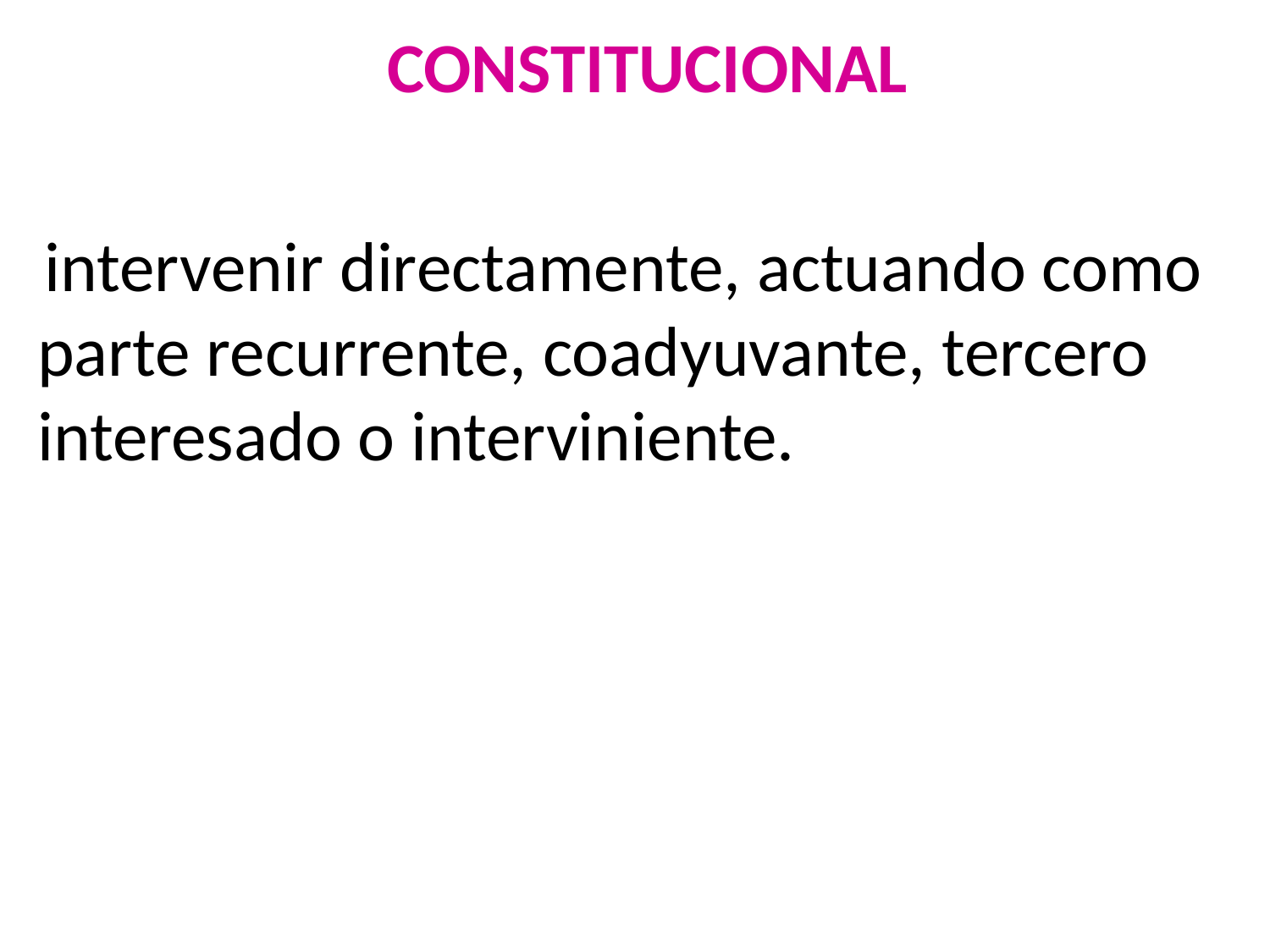

CONSTITUCIONAL

 intervenir directamente, actuando como parte recurrente, coadyuvante, tercero interesado o interviniente.